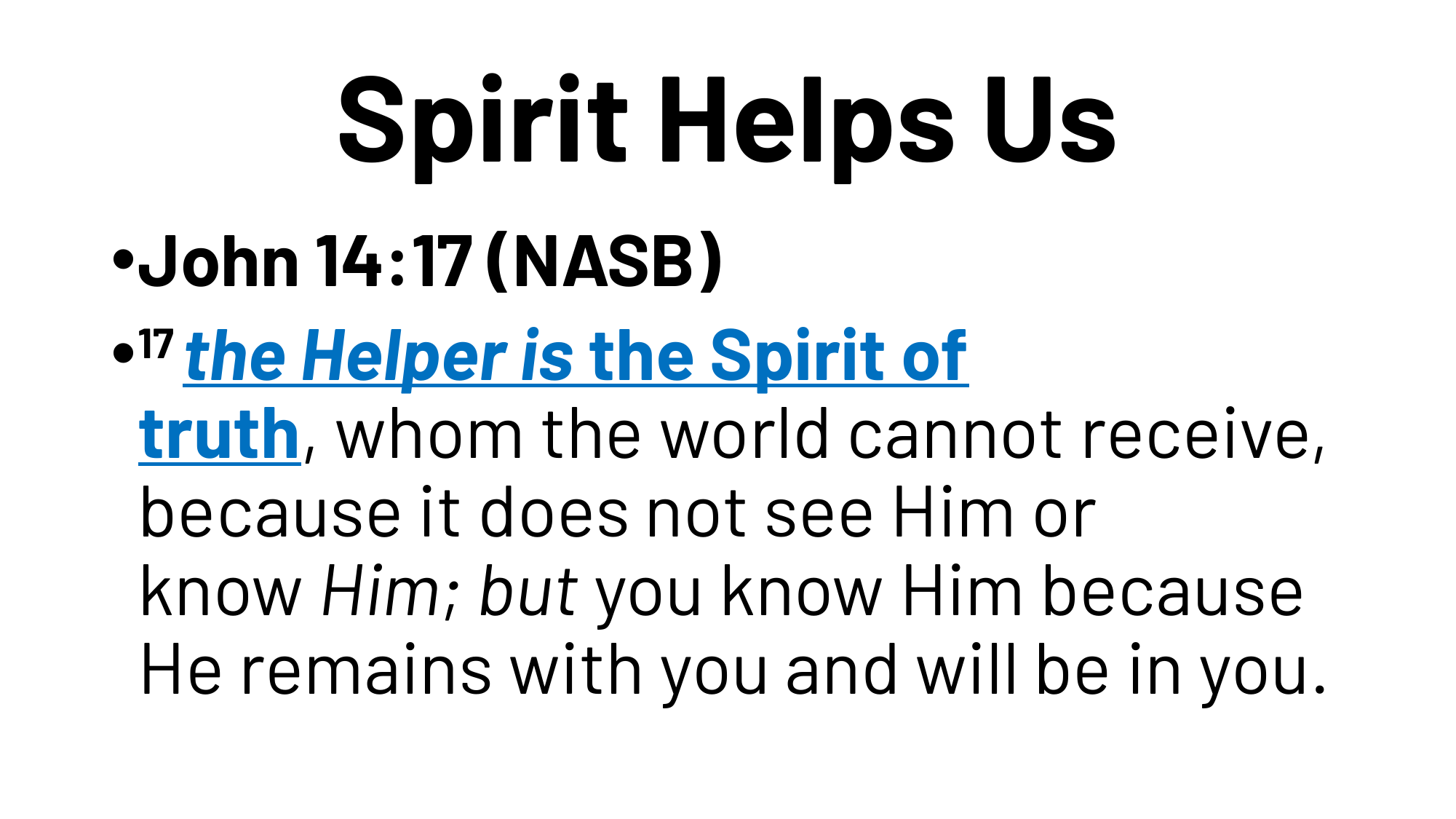

# Spirit Helps Us
John 14:17 (NASB)
17 the Helper is the Spirit of truth, whom the world cannot receive, because it does not see Him or know Him; but you know Him because He remains with you and will be in you.